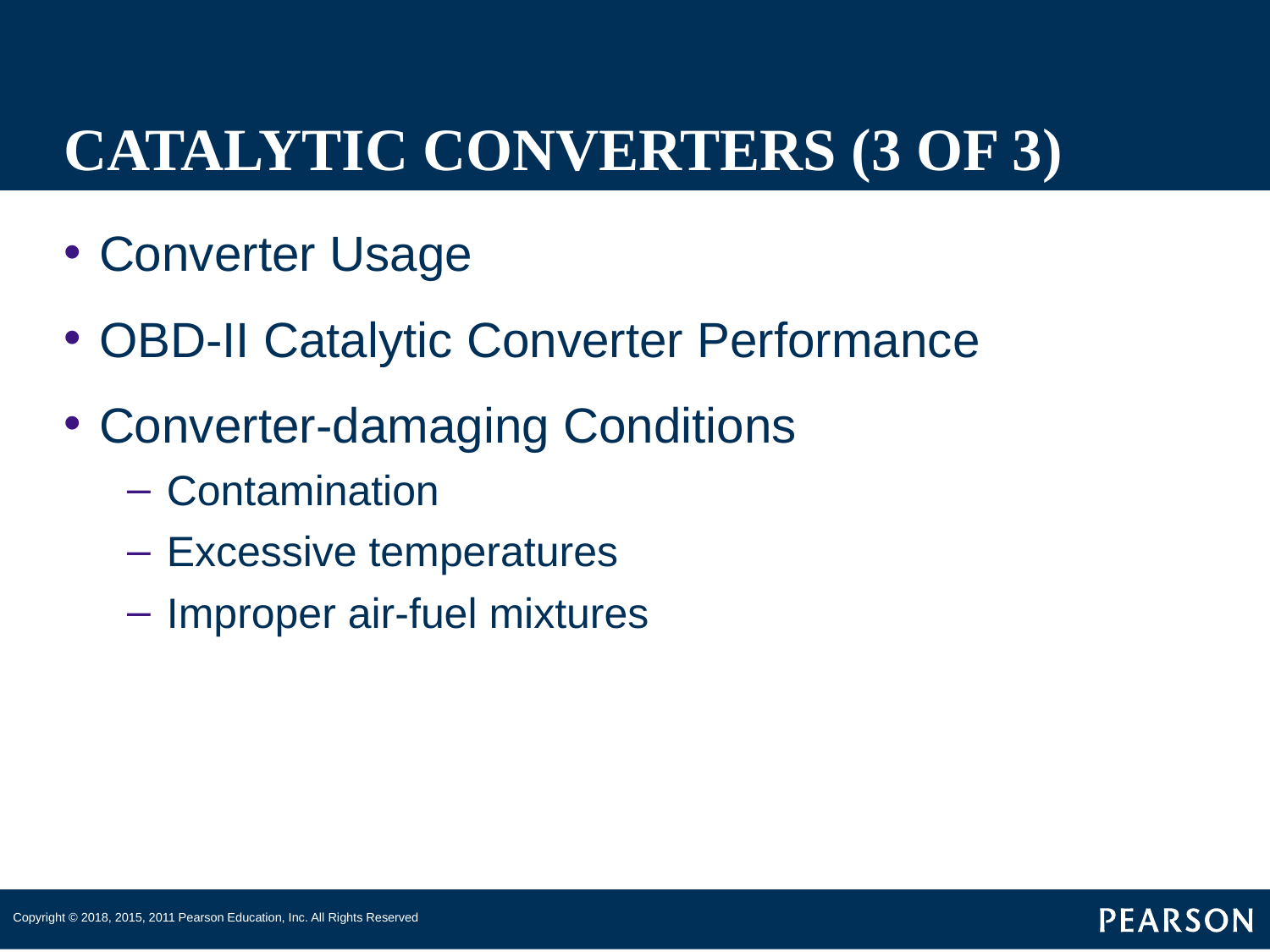

# CATALYTIC CONVERTERS (3 OF 3)
Converter Usage
OBD-II Catalytic Converter Performance
Converter-damaging Conditions
Contamination
Excessive temperatures
Improper air-fuel mixtures